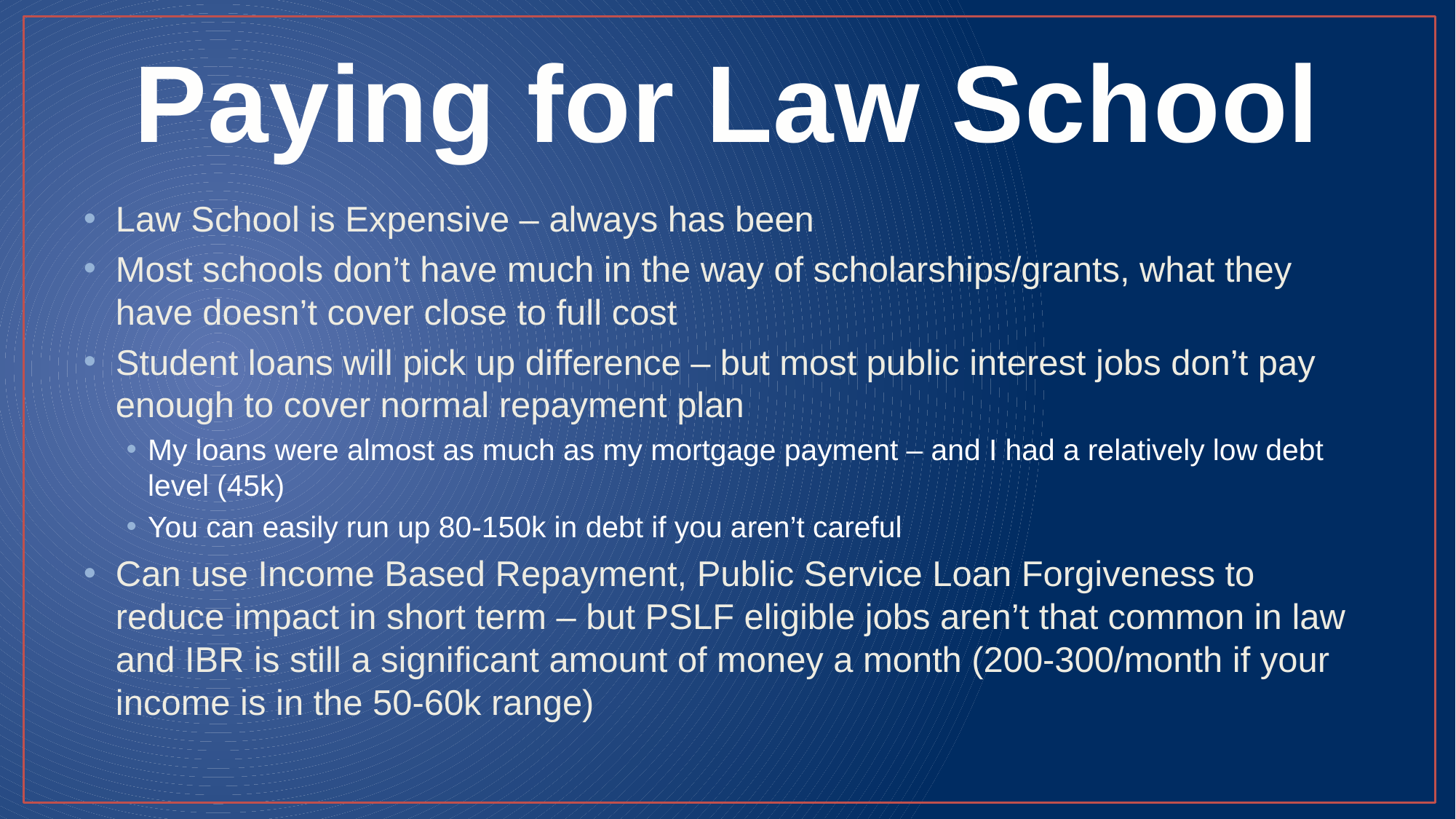

# Paying for Law School
Law School is Expensive – always has been
Most schools don’t have much in the way of scholarships/grants, what they have doesn’t cover close to full cost
Student loans will pick up difference – but most public interest jobs don’t pay enough to cover normal repayment plan
My loans were almost as much as my mortgage payment – and I had a relatively low debt level (45k)
You can easily run up 80-150k in debt if you aren’t careful
Can use Income Based Repayment, Public Service Loan Forgiveness to reduce impact in short term – but PSLF eligible jobs aren’t that common in law and IBR is still a significant amount of money a month (200-300/month if your income is in the 50-60k range)